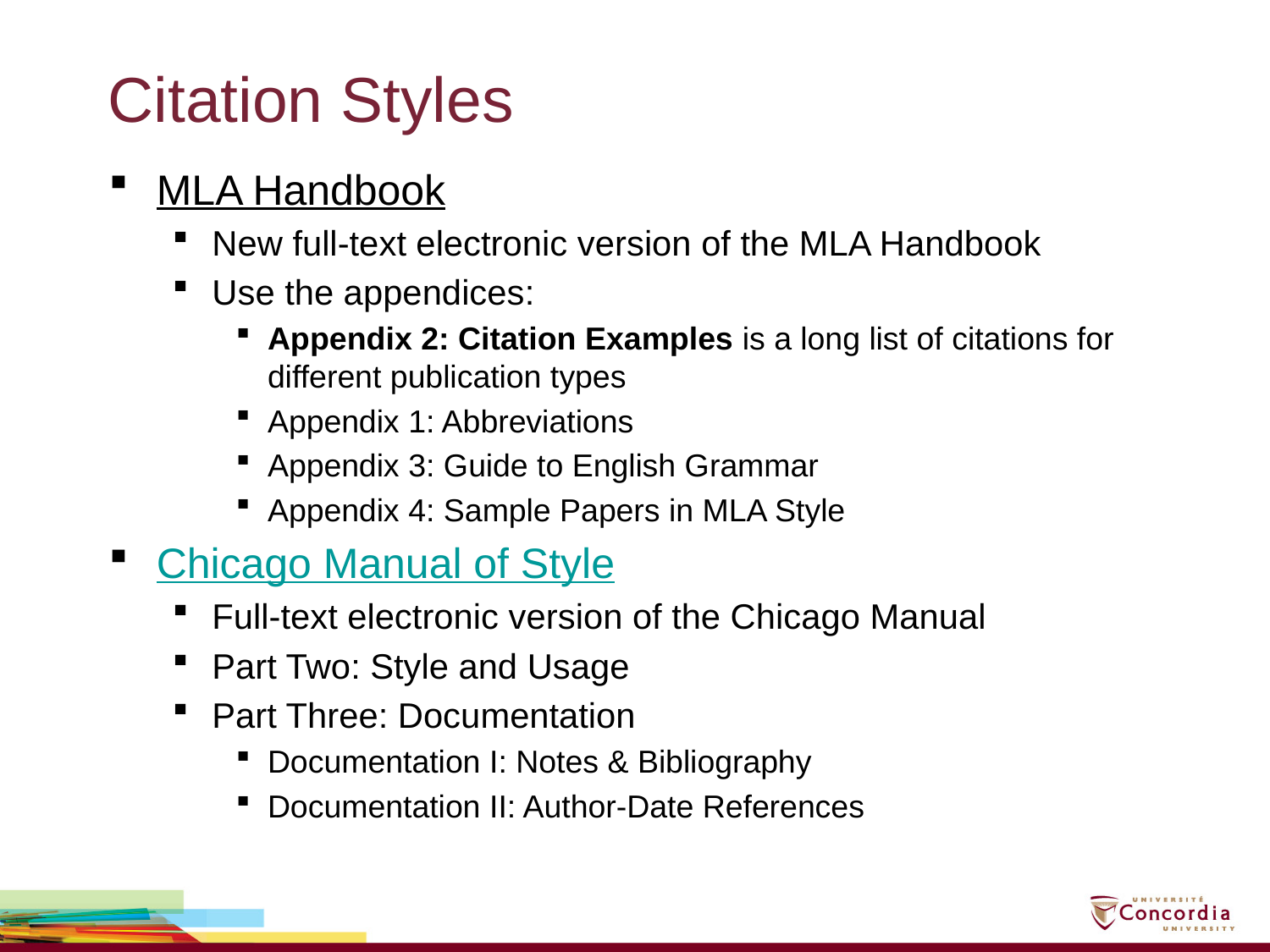

# Citation Styles
MLA Handbook
New full-text electronic version of the MLA Handbook
Use the appendices:
Appendix 2: Citation Examples is a long list of citations for different publication types
Appendix 1: Abbreviations
Appendix 3: Guide to English Grammar
Appendix 4: Sample Papers in MLA Style
Chicago Manual of Style
Full-text electronic version of the Chicago Manual
Part Two: Style and Usage
Part Three: Documentation
Documentation I: Notes & Bibliography
Documentation II: Author-Date References